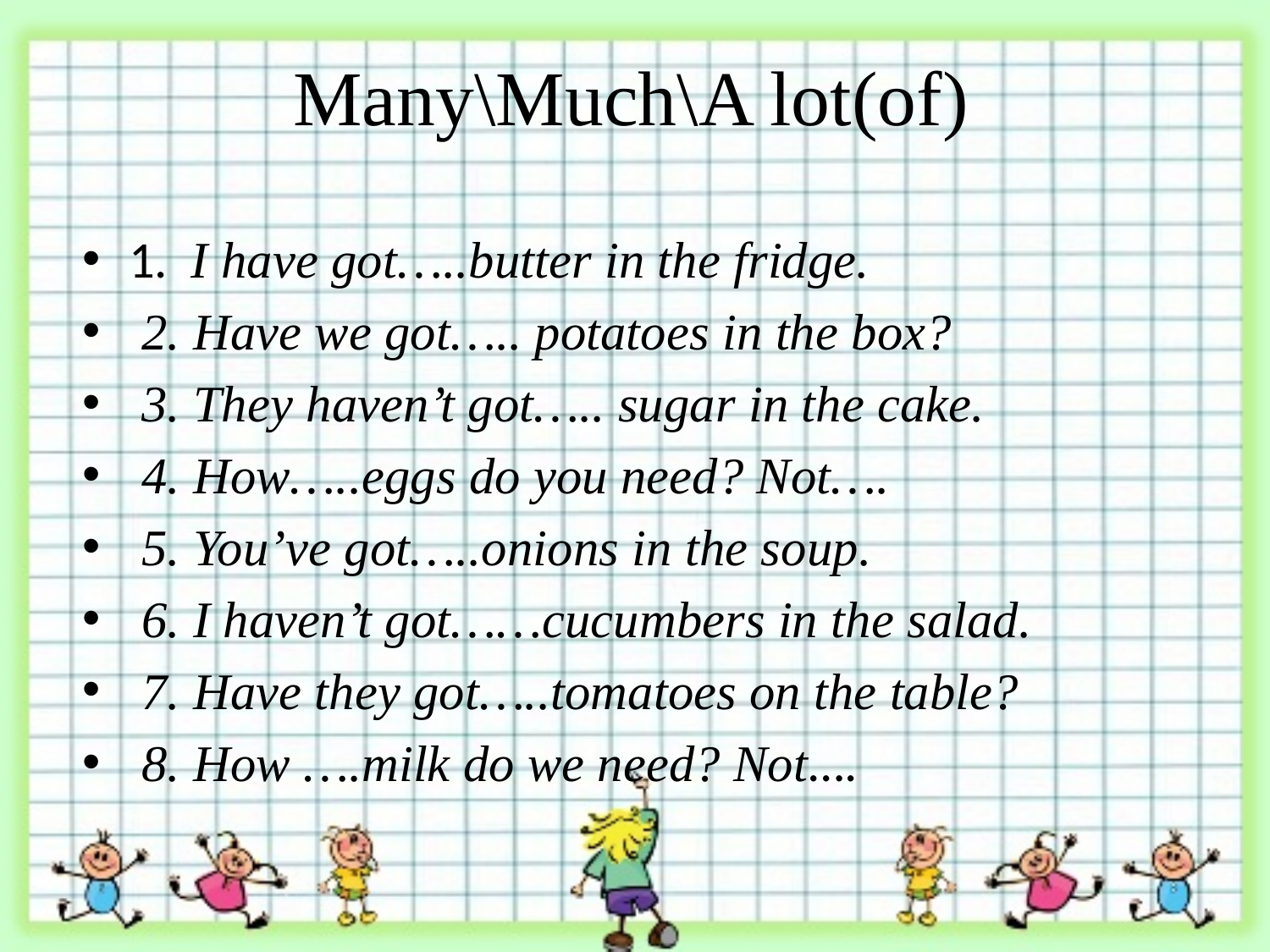

# Many\Much\A lot(of)

1.  I have got…..butter in the fridge.
 2. Have we got….. potatoes in the box?
 3. They haven’t got….. sugar in the cake.
 4. How…..eggs do you need? Not….
 5. You’ve got…..onions in the soup.
 6. I haven’t got……cucumbers in the salad.
 7. Have they got…..tomatoes on the table?
 8. How ….milk do we need? Not….